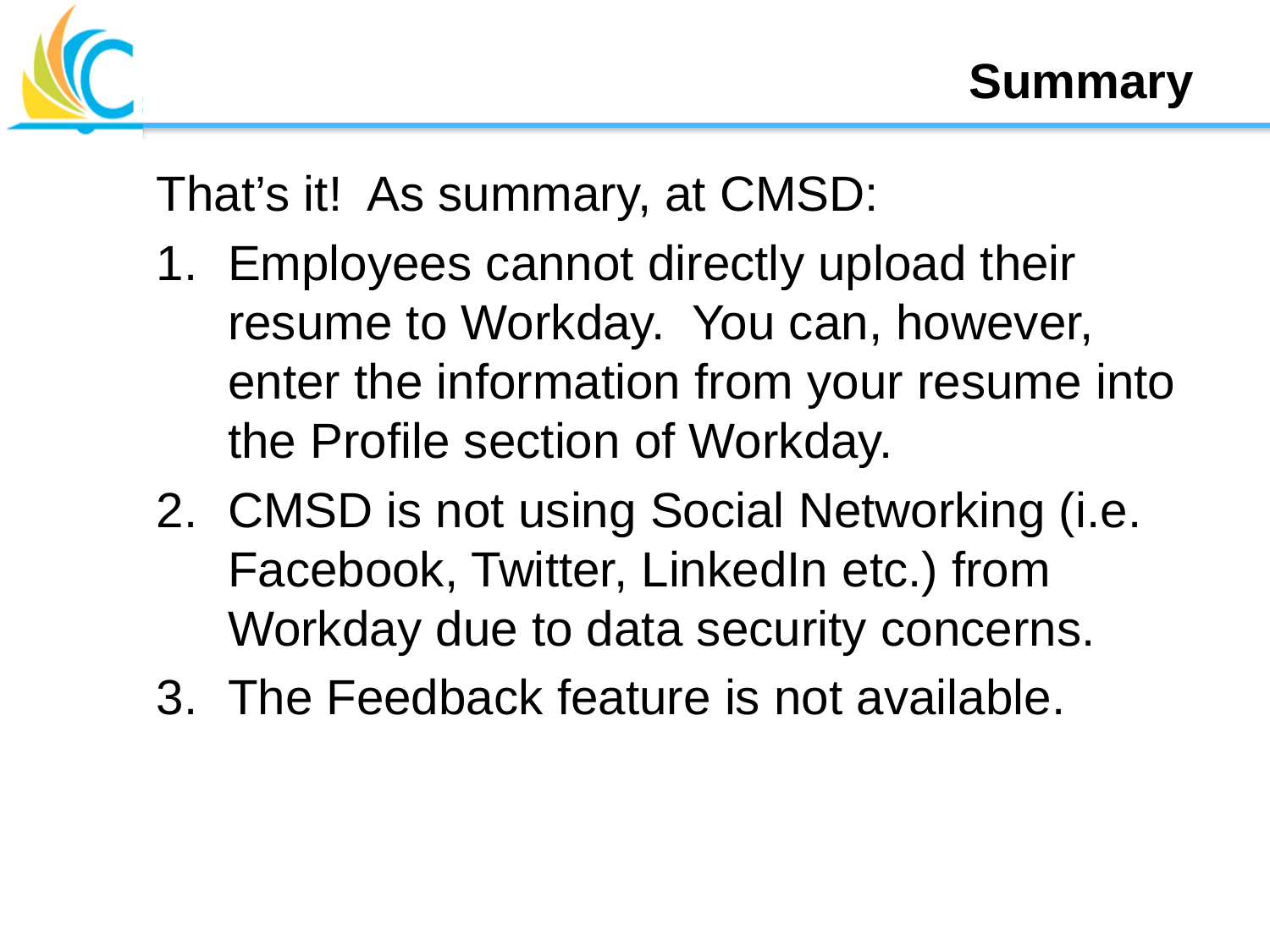

# Summary
That’s it!  As summary, at CMSD:
Employees cannot directly upload their resume to Workday.  You can, however, enter the information from your resume into the Profile section of Workday.
CMSD is not using Social Networking (i.e. Facebook, Twitter, LinkedIn etc.) from Workday due to data security concerns.
The Feedback feature is not available.